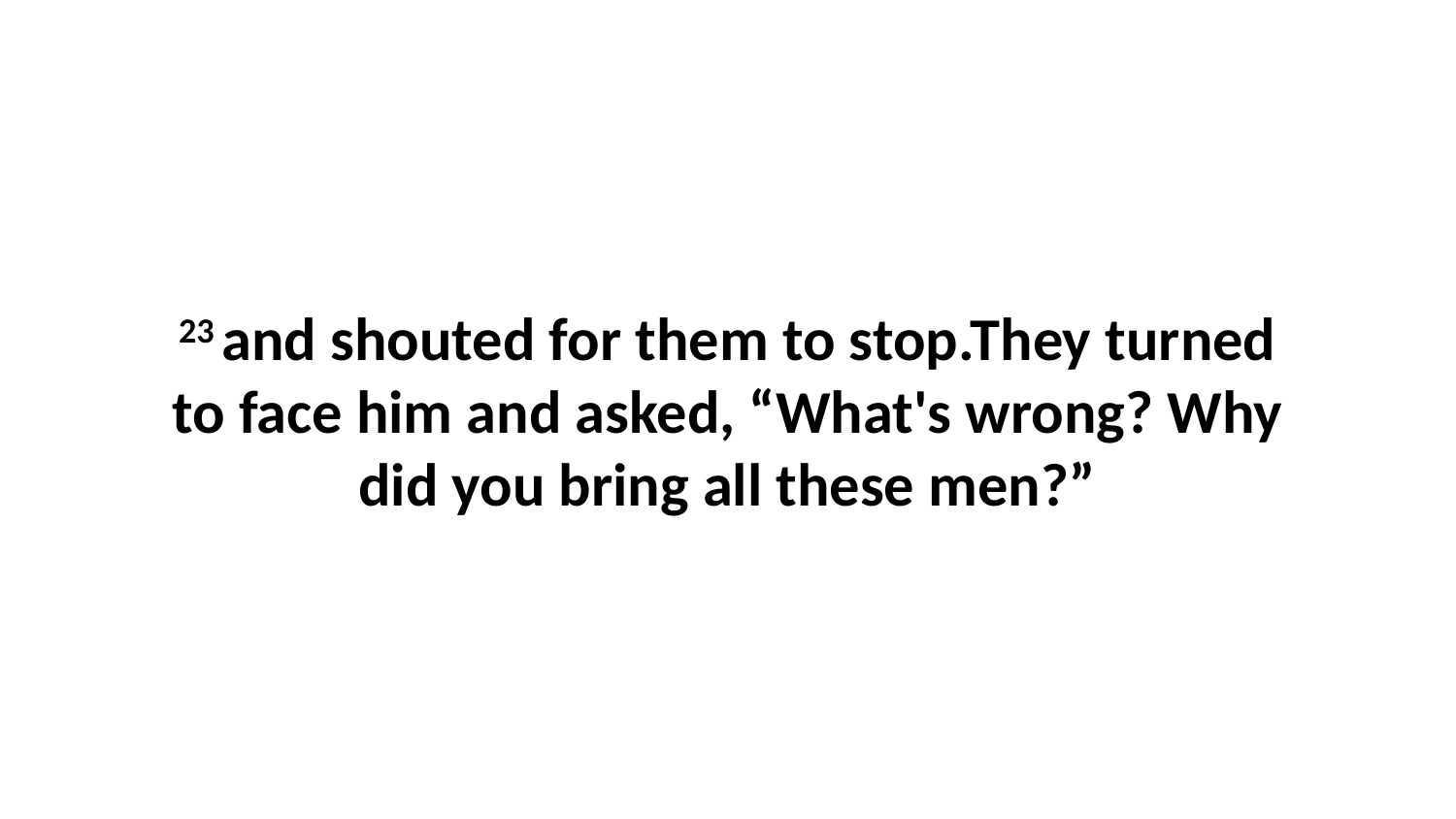

23 and shouted for them to stop.They turned to face him and asked, “What's wrong? Why did you bring all these men?”